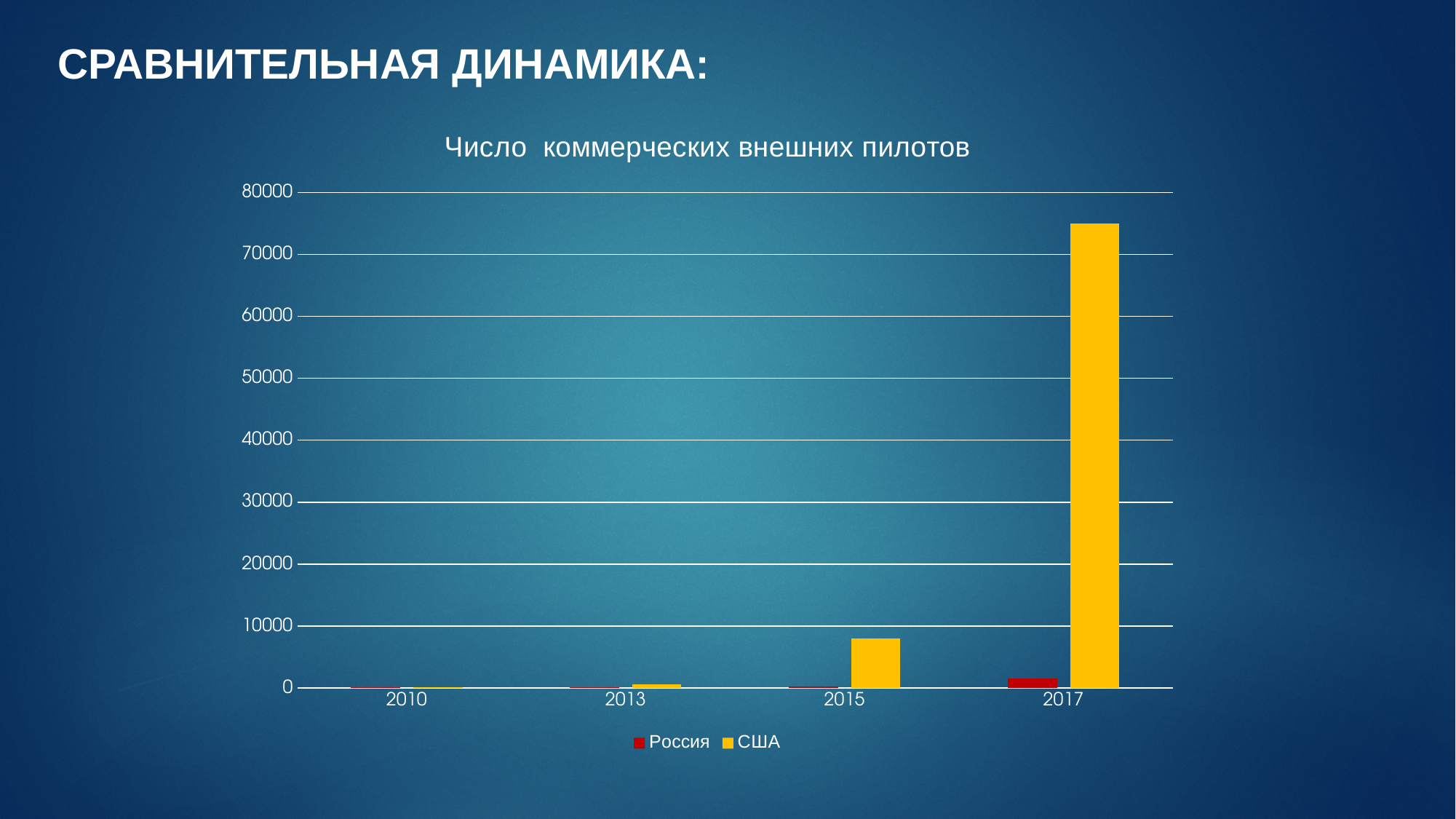

СРАВНИТЕЛЬНАЯ ДИНАМИКА:

### Chart: Число  коммерческих внешних пилотов

| Category | Россия | США |
|---|---|---|
| 2010 | 100.0 | 100.0 |
| 2013 | 150.0 | 600.0 |
| 2015 | 300.0 | 8000.0 |
| 2017 | 1500.0 | 75000.0 |